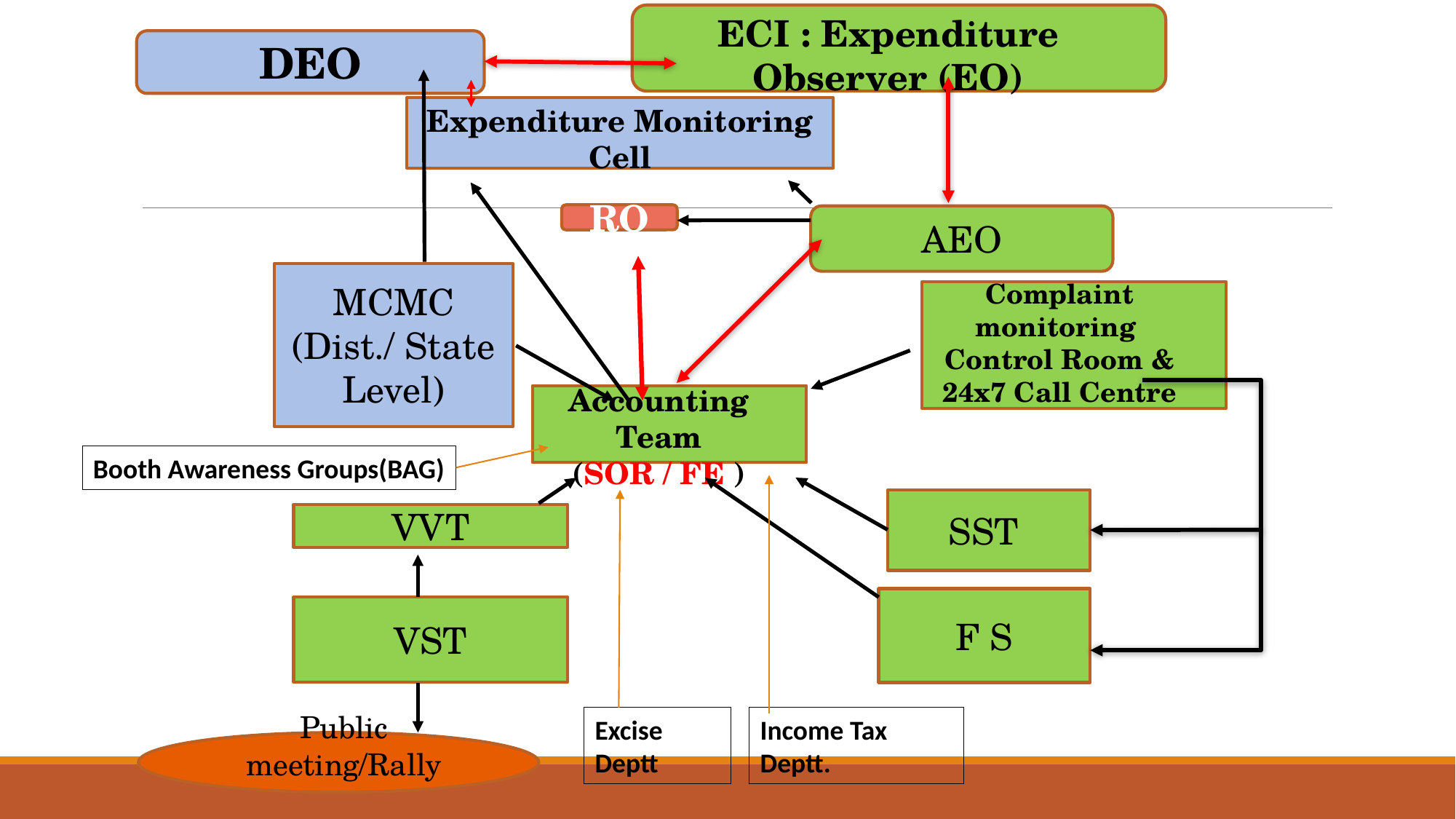

ECI : Expenditure Observer (EO)

DEO
26

Expenditure Monitoring Cell

RO

AEO

MCMC
(Dist./ State Level)

Complaint monitoring
Control Room & 24x7 Call Centre

Accounting Team
(SOR / FE )

Booth Awareness Groups(BAG)

SST
VVT

F S

VST

Public meeting/Rally

Excise Deptt
Income Tax Deptt.